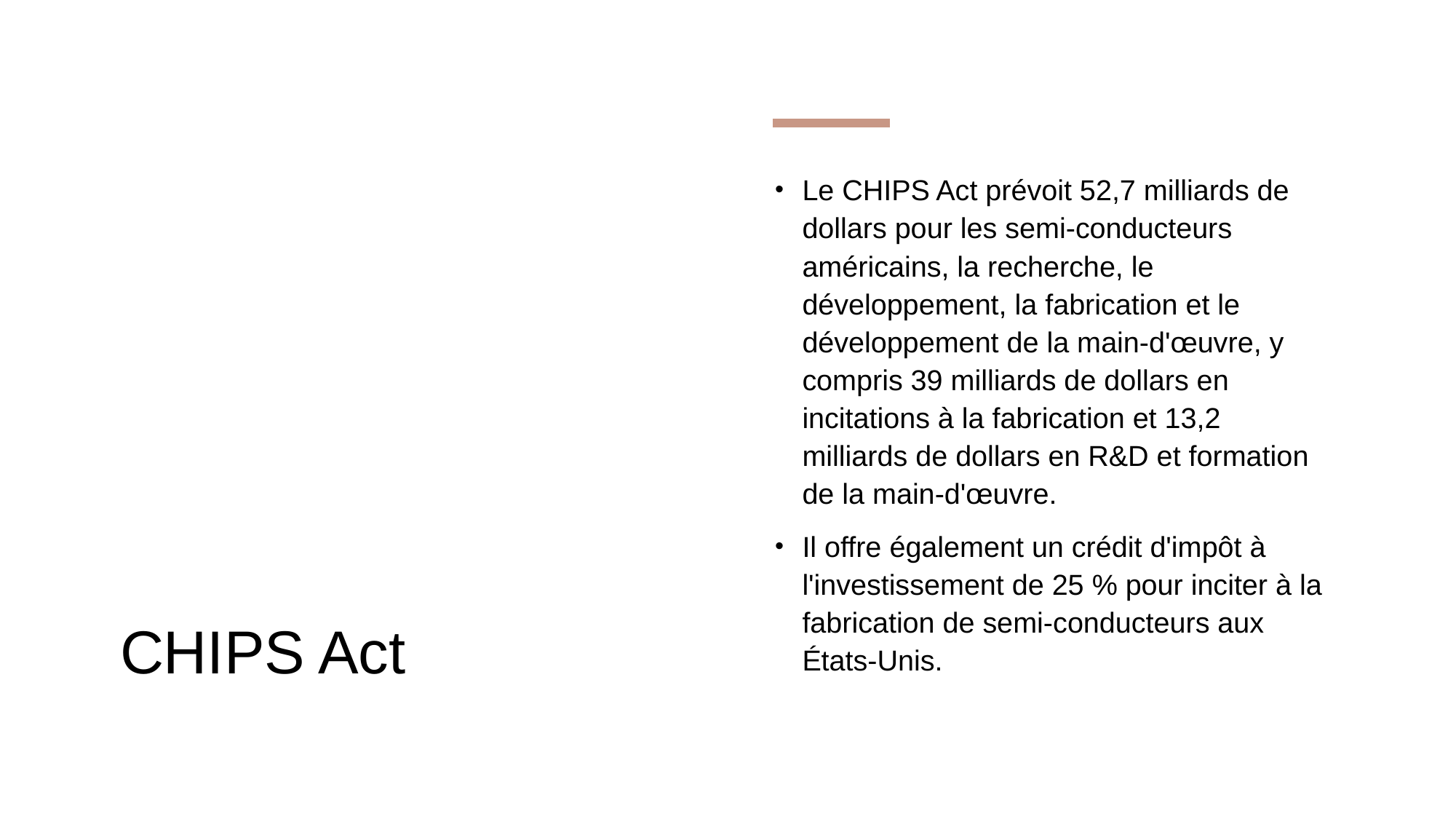

# CHIPS Act
Le CHIPS Act prévoit 52,7 milliards de dollars pour les semi-conducteurs américains, la recherche, le développement, la fabrication et le développement de la main-d'œuvre, y compris 39 milliards de dollars en incitations à la fabrication et 13,2 milliards de dollars en R&D et formation de la main-d'œuvre.
Il offre également un crédit d'impôt à l'investissement de 25 % pour inciter à la fabrication de semi-conducteurs aux États-Unis.